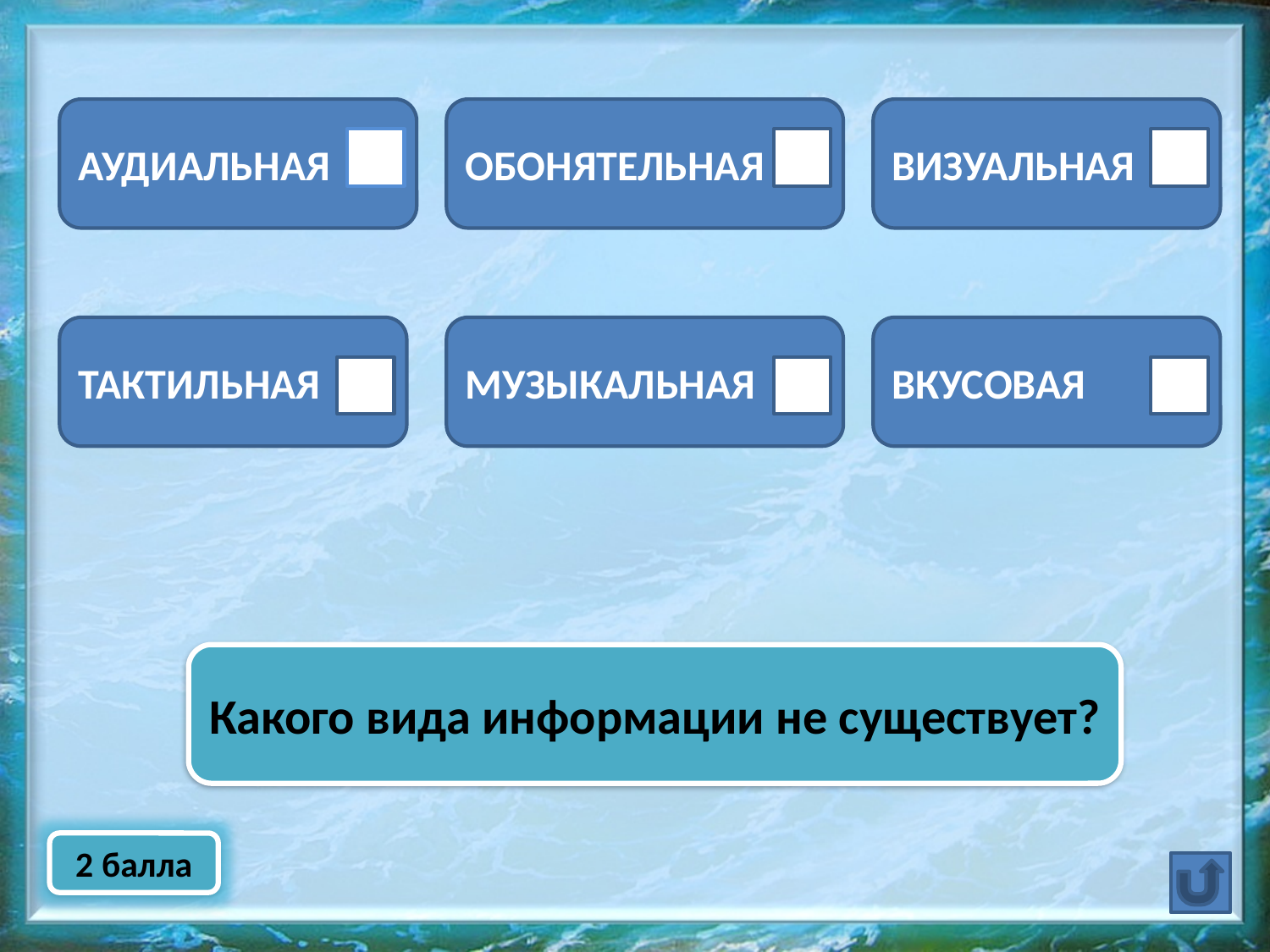

АУДИАЛЬНАЯ
ОБОНЯТЕЛЬНАЯ
ВИЗУАЛЬНАЯ

ТАКТИЛЬНАЯ
МУЗЫКАЛЬНАЯ
ВКУСОВАЯ

Какого вида информации не существует?
2 балла